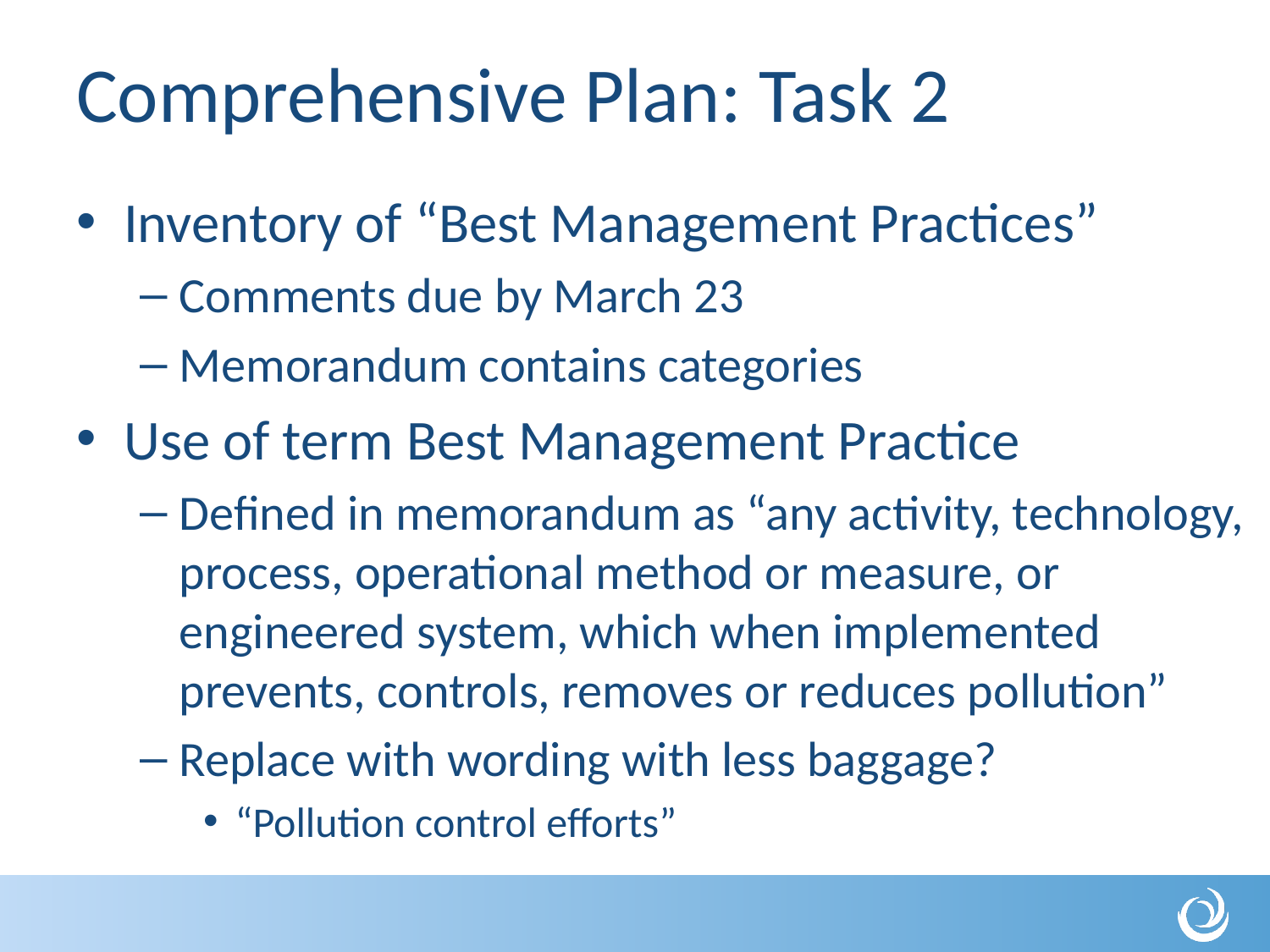

# Comprehensive Plan: Task 2
Inventory of “Best Management Practices”
Comments due by March 23
Memorandum contains categories
Use of term Best Management Practice
Defined in memorandum as “any activity, technology, process, operational method or measure, or engineered system, which when implemented prevents, controls, removes or reduces pollution”
Replace with wording with less baggage?
“Pollution control efforts”